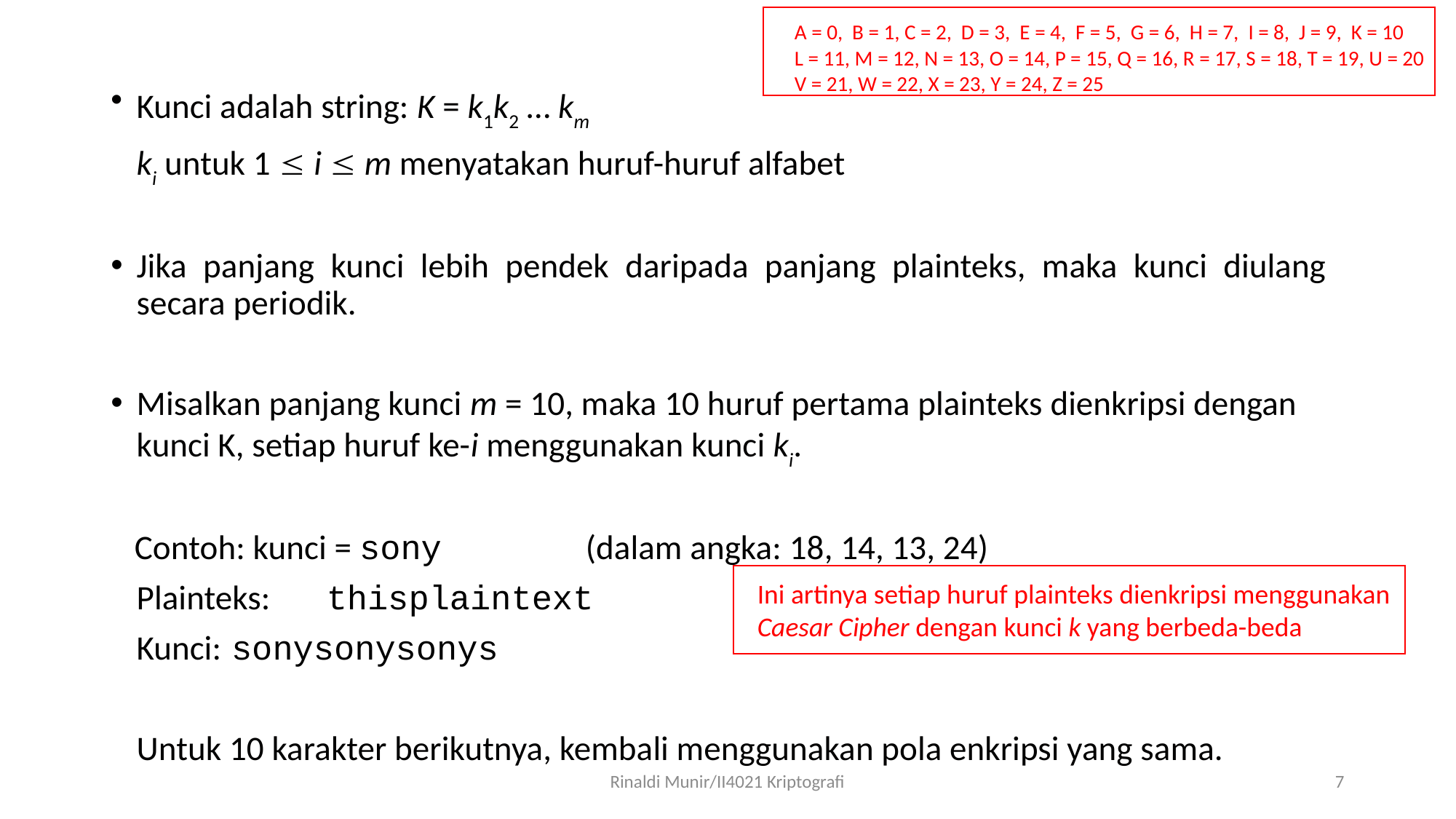

A = 0,  B = 1, C = 2,  D = 3,  E = 4,  F = 5,  G = 6,  H = 7,  I = 8,  J = 9,  K = 10
L = 11, M = 12, N = 13, O = 14, P = 15, Q = 16, R = 17, S = 18, T = 19, U = 20
V = 21, W = 22, X = 23, Y = 24, Z = 25
Kunci adalah string: K = k1k2 … km
 	ki untuk 1 ≤ i ≤ m menyatakan huruf-huruf alfabet

Jika panjang kunci lebih pendek daripada panjang plainteks, maka kunci diulang  secara periodik.

Misalkan panjang kunci m = 10, maka 10 huruf pertama plainteks dienkripsi dengan kunci K, setiap huruf ke-i menggunakan kunci ki.

   Contoh: kunci = sony       (dalam angka: 18, 14, 13, 24)
	Plainteks:	thisplaintext
	Kunci:	sonysonysonys

	Untuk 10 karakter berikutnya, kembali menggunakan pola enkripsi yang sama.

Ini artinya setiap huruf plainteks dienkripsi menggunakan
Caesar Cipher dengan kunci k yang berbeda-beda
Rinaldi Munir/II4021 Kriptografi
7